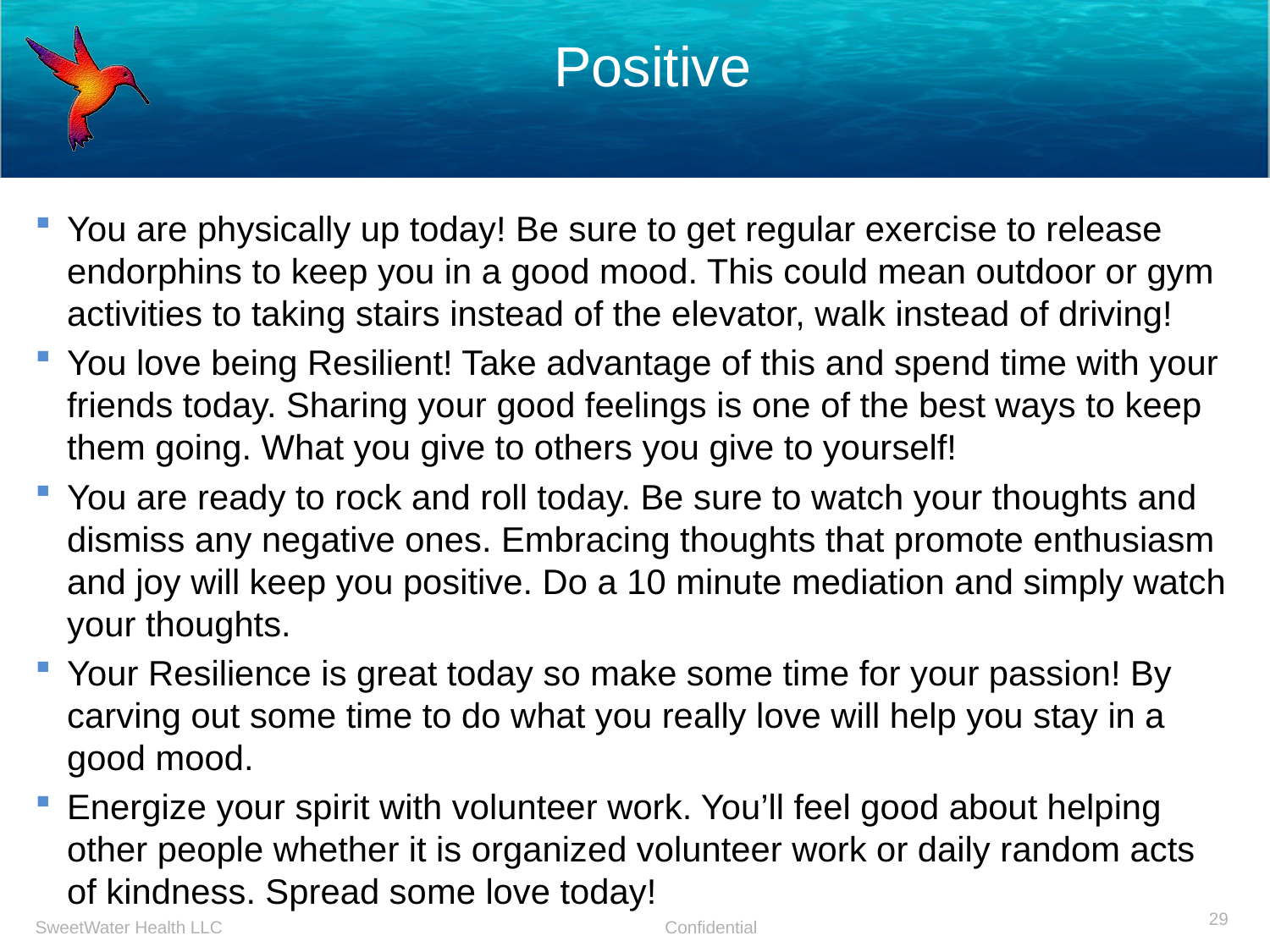

# Positive
You are physically up today! Be sure to get regular exercise to release endorphins to keep you in a good mood. This could mean outdoor or gym activities to taking stairs instead of the elevator, walk instead of driving!
You love being Resilient! Take advantage of this and spend time with your friends today. Sharing your good feelings is one of the best ways to keep them going. What you give to others you give to yourself!
You are ready to rock and roll today. Be sure to watch your thoughts and dismiss any negative ones. Embracing thoughts that promote enthusiasm and joy will keep you positive. Do a 10 minute mediation and simply watch your thoughts.
Your Resilience is great today so make some time for your passion! By carving out some time to do what you really love will help you stay in a good mood.
Energize your spirit with volunteer work. You’ll feel good about helping other people whether it is organized volunteer work or daily random acts of kindness. Spread some love today!

29
SweetWater Health LLC                                                                                           Confidential